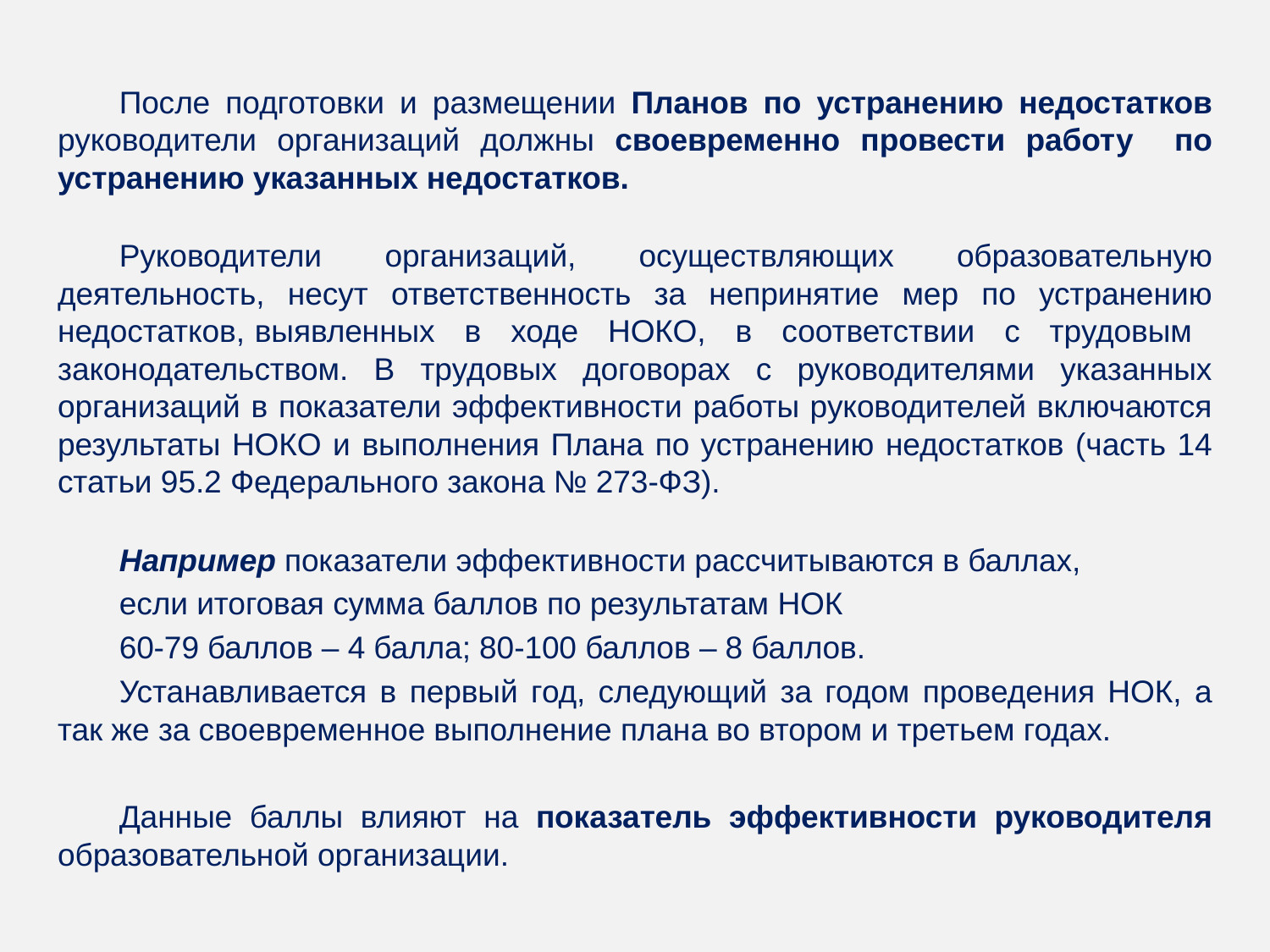

После подготовки и размещении Планов по устранению недостатков руководители организаций должны своевременно провести работу  по устранению указанных недостатков.

Руководители организаций, осуществляющих образовательную деятельность, несут ответственность за непринятие мер по устранению недостатков, выявленных   в   ходе   НОКО,   в   соответствии   с   трудовым   законодательством. В трудовых договорах с руководителями указанных организаций в показатели эффективности работы руководителей включаются результаты НОКО и выполнения Плана по устранению недостатков (часть 14 статьи 95.2 Федерального закона № 273-ФЗ).

Например показатели эффективности рассчитываются в баллах,
если итоговая сумма баллов по результатам НОК
60-79 баллов – 4 балла; 80-100 баллов – 8 баллов.
Устанавливается в первый год, следующий за годом проведения НОК, а так же за своевременное выполнение плана во втором и третьем годах.

Данные баллы влияют на показатель эффективности руководителя образовательной организации.